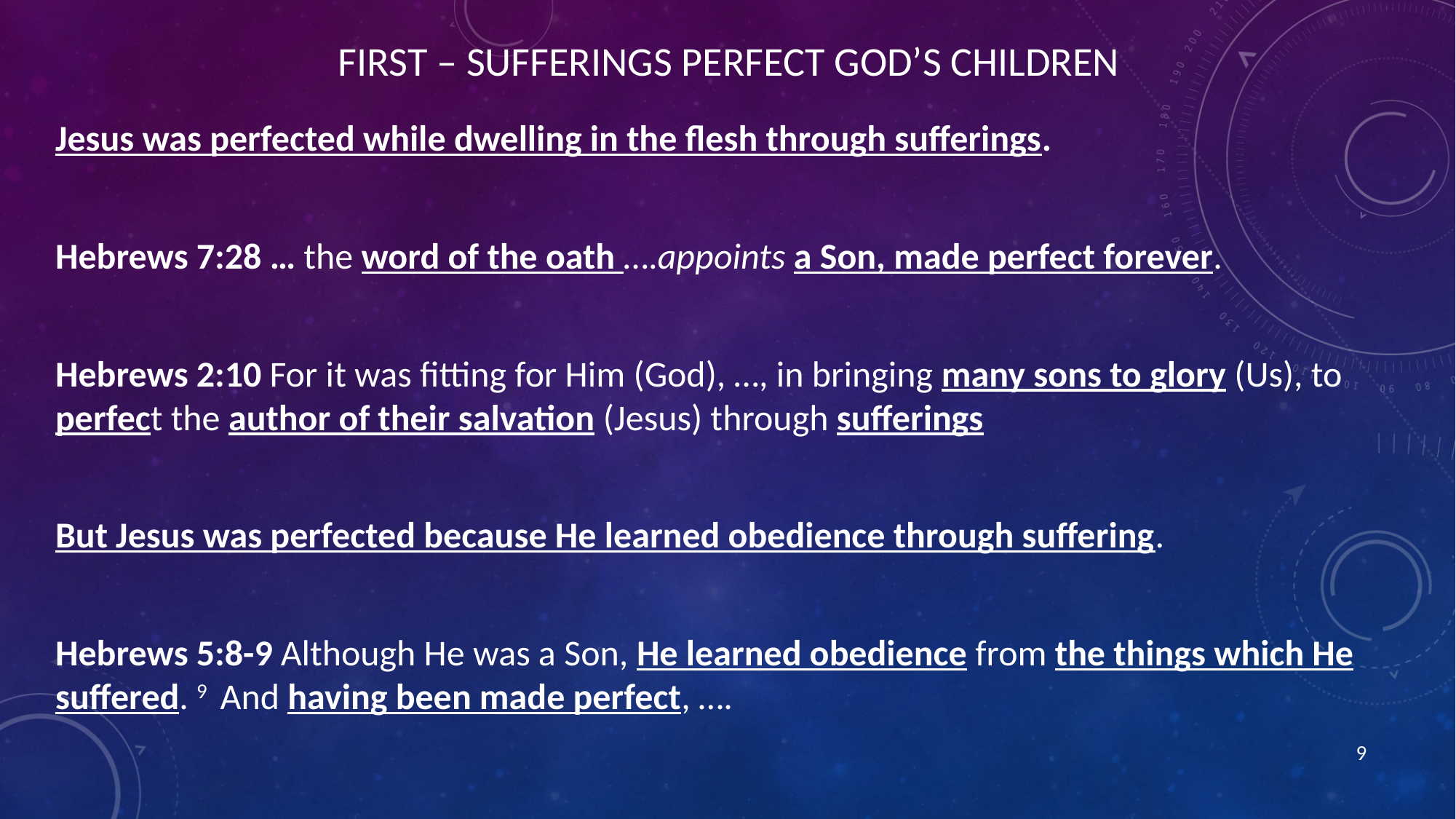

# First – Sufferings Perfect God’s Children
Jesus was perfected while dwelling in the flesh through sufferings.

Hebrews 7:28 … the word of the oath ….appoints a Son, made perfect forever.

Hebrews 2:10 For it was fitting for Him (God), …, in bringing many sons to glory (Us), to perfect the author of their salvation (Jesus) through sufferings

But Jesus was perfected because He learned obedience through suffering.

Hebrews 5:8-9 Although He was a Son, He learned obedience from the things which He suffered. 9  And having been made perfect, ….

9